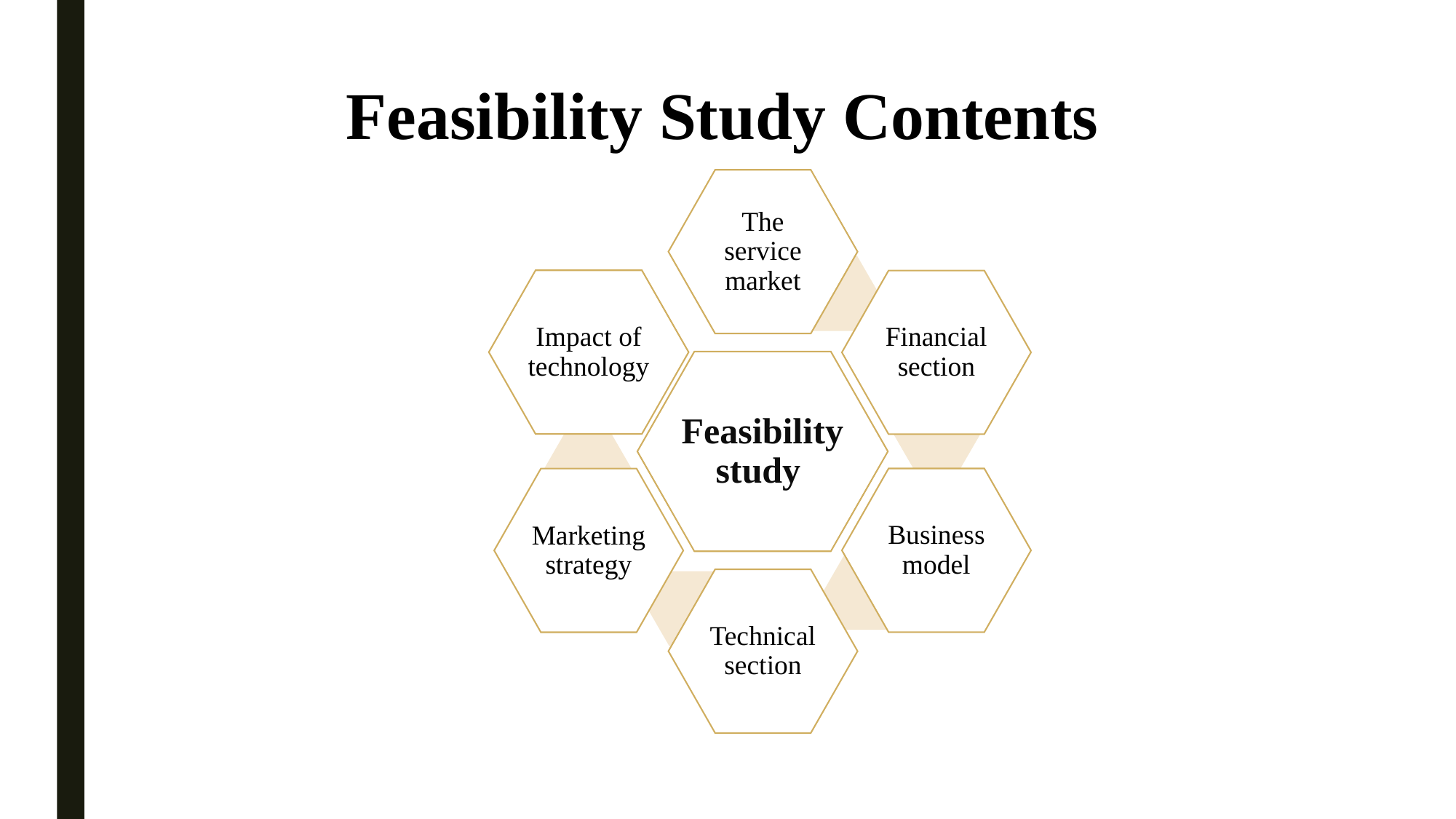

Feasibility Study Contents
Feasibility study
The service market
Financial section
Business model
Technical section
Marketing strategy
Impact of technology